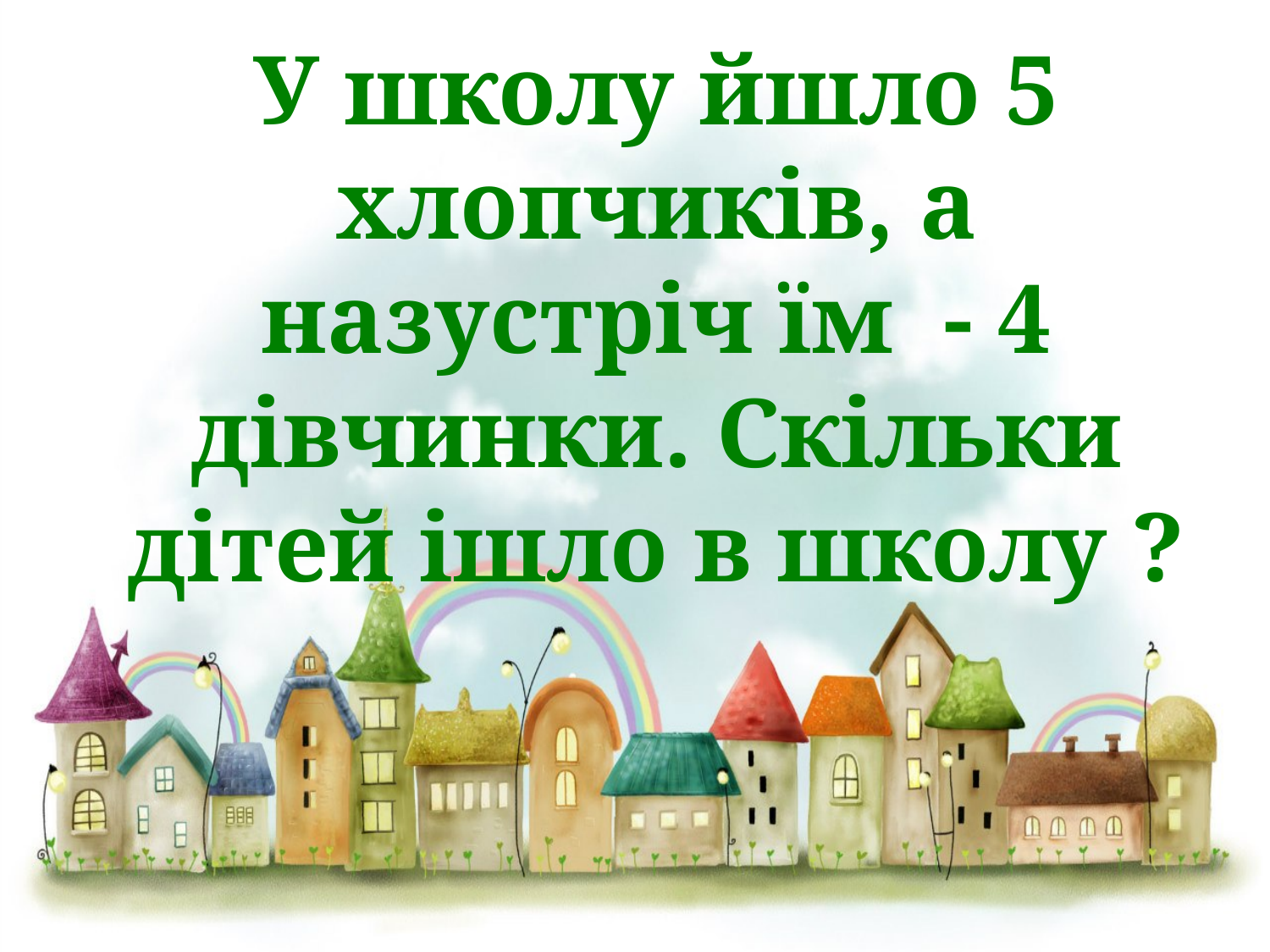

# У школу йшло 5 хлопчиків, а назустріч їм  - 4 дівчинки. Скільки дітей ішло в школу ?